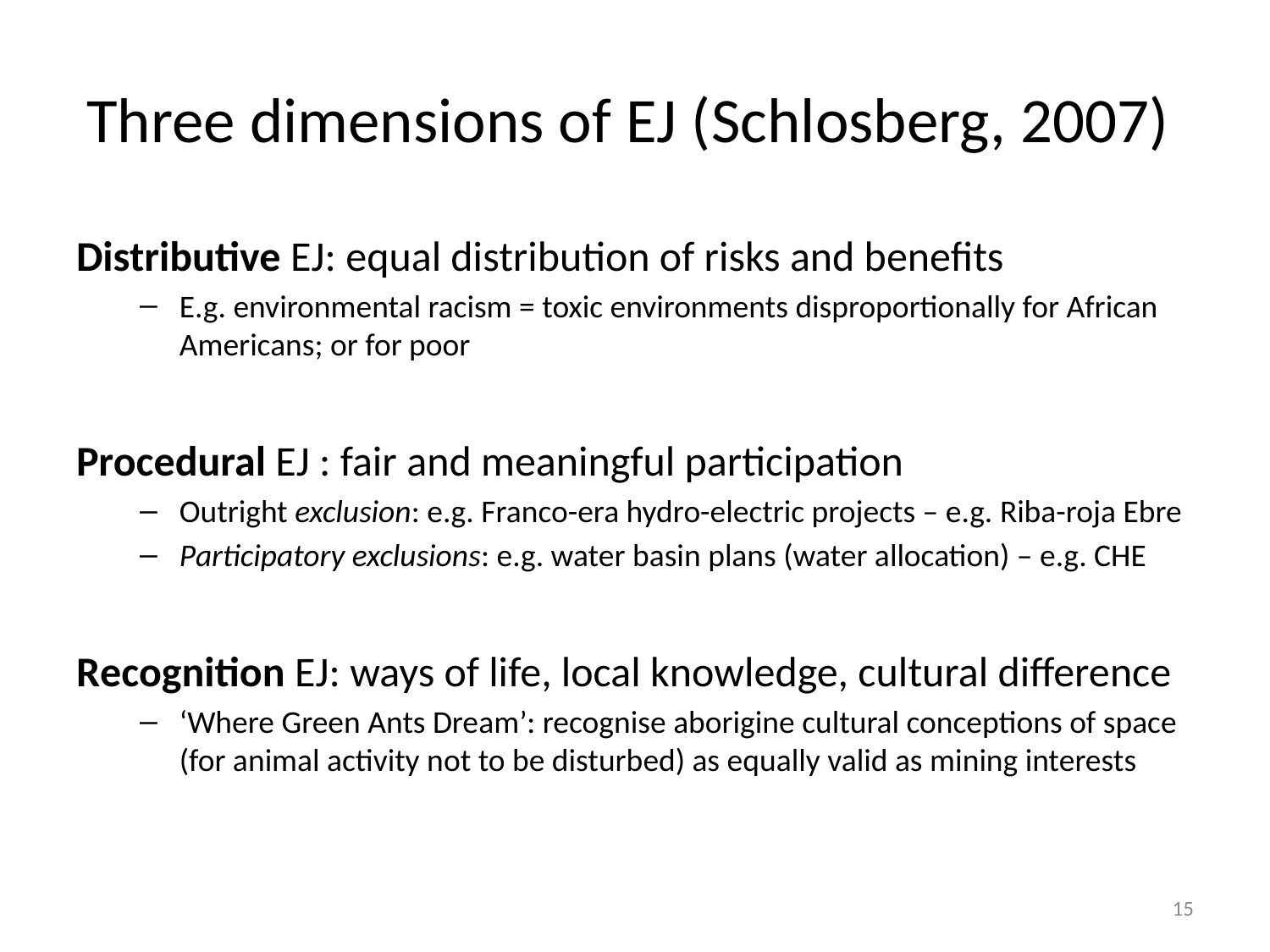

# Three dimensions of EJ (Schlosberg, 2007)
Distributive EJ: equal distribution of risks and benefits
E.g. environmental racism = toxic environments disproportionally for African Americans; or for poor

Procedural EJ : fair and meaningful participation
Outright exclusion: e.g. Franco-era hydro-electric projects – e.g. Riba-roja Ebre
Participatory exclusions: e.g. water basin plans (water allocation) – e.g. CHE

Recognition EJ: ways of life, local knowledge, cultural difference
‘Where Green Ants Dream’: recognise aborigine cultural conceptions of space (for animal activity not to be disturbed) as equally valid as mining interests
15